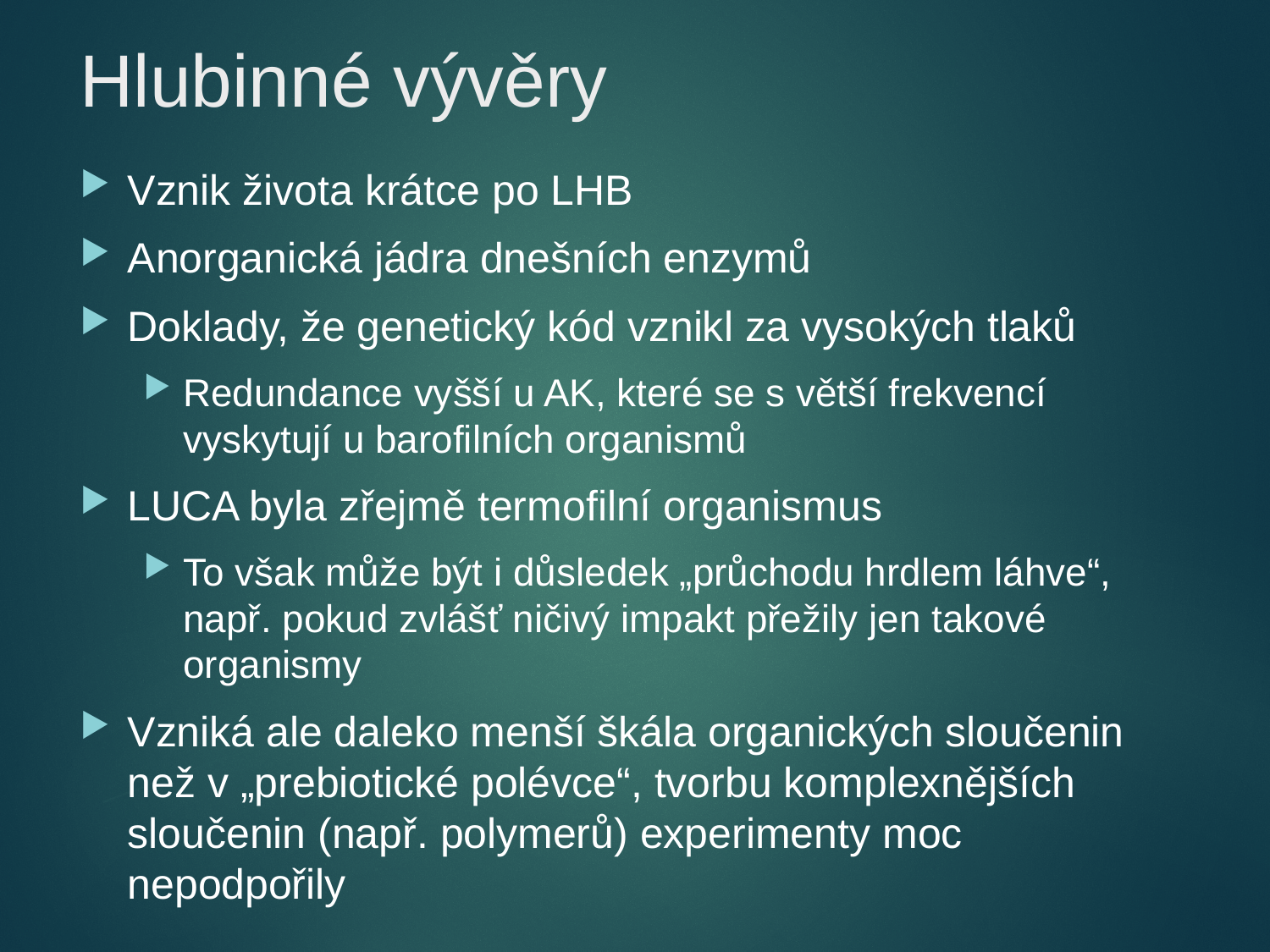

# Hlubinné vývěry
Vznik života krátce po LHB
Anorganická jádra dnešních enzymů
Doklady, že genetický kód vznikl za vysokých tlaků
Redundance vyšší u AK, které se s větší frekvencí vyskytují u barofilních organismů
LUCA byla zřejmě termofilní organismus
To však může být i důsledek „průchodu hrdlem láhve“, např. pokud zvlášť ničivý impakt přežily jen takové organismy
Vzniká ale daleko menší škála organických sloučenin než v „prebiotické polévce“, tvorbu komplexnějších sloučenin (např. polymerů) experimenty moc nepodpořily